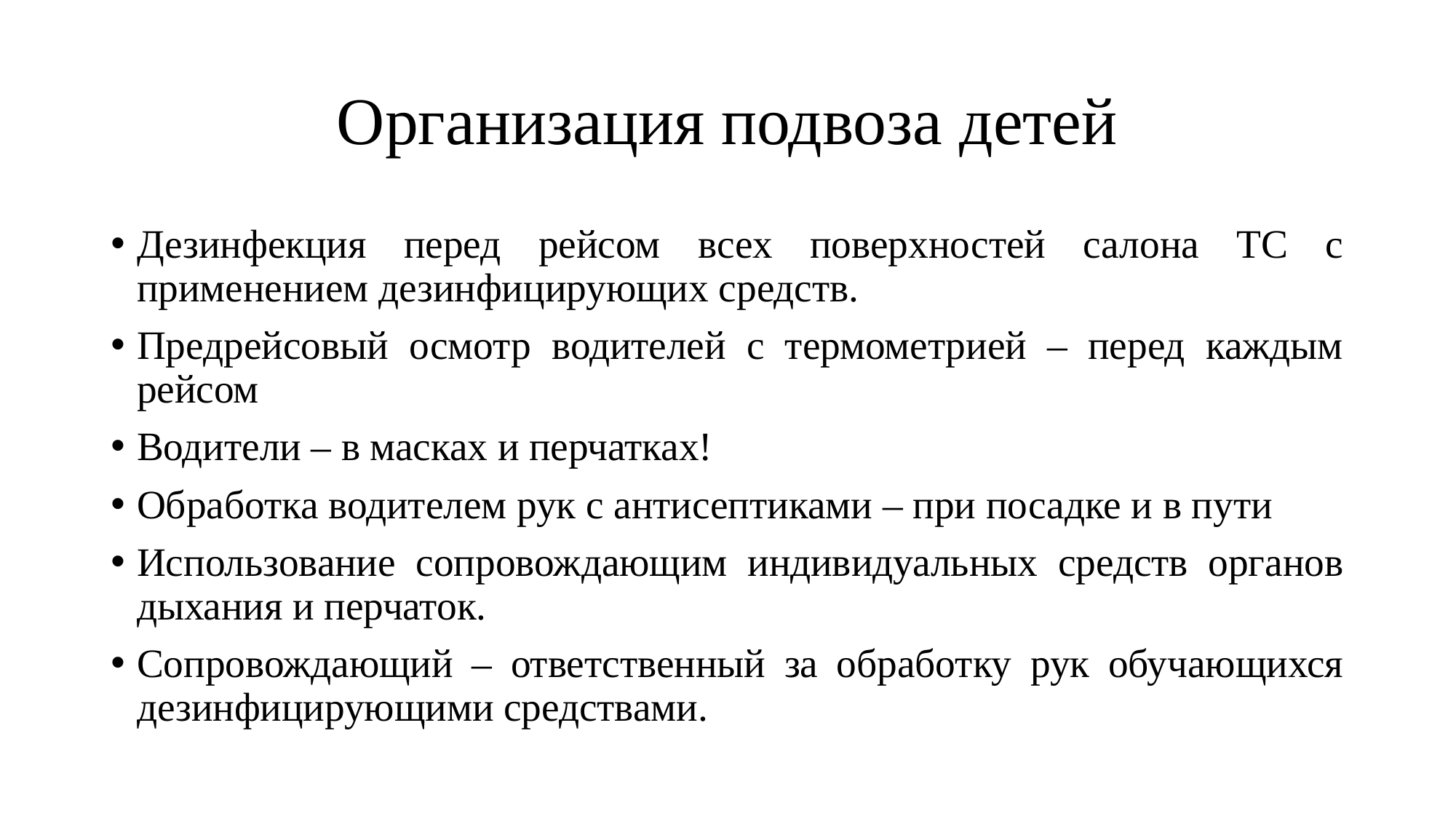

# Организация подвоза детей
Дезинфекция перед рейсом всех поверхностей салона ТС с применением дезинфицирующих средств.
Предрейсовый осмотр водителей с термометрией – перед каждым рейсом
Водители – в масках и перчатках!
Обработка водителем рук с антисептиками – при посадке и в пути
Использование сопровождающим индивидуальных средств органов дыхания и перчаток.
Сопровождающий – ответственный за обработку рук обучающихся дезинфицирующими средствами.